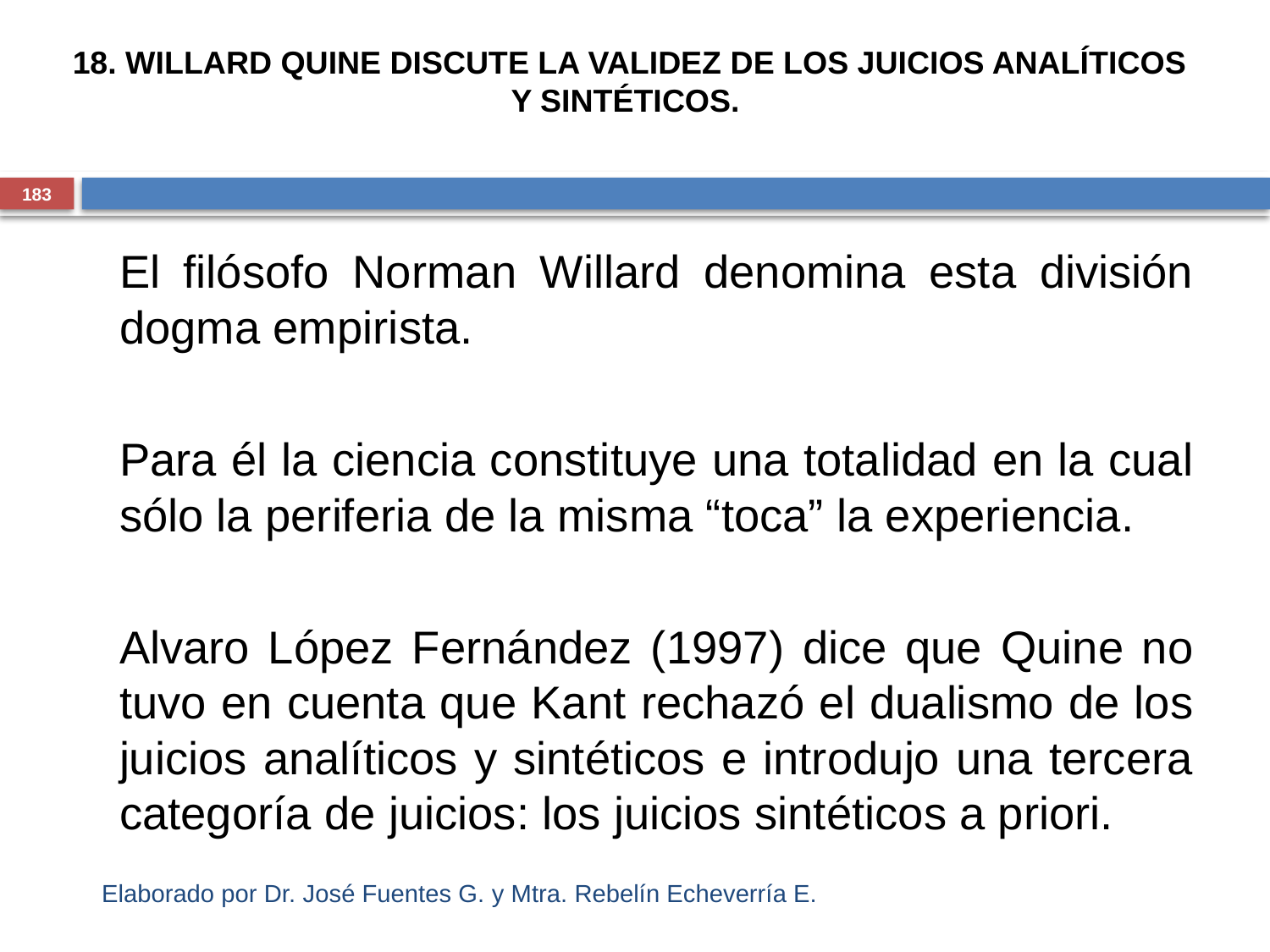

18. WILLARD QUINE DISCUTE LA VALIDEZ DE LOS JUICIOS ANALÍTICOS Y SINTÉTICOS.
183
	El filósofo Norman Willard denomina esta división dogma empirista.

	Para él la ciencia constituye una totalidad en la cual sólo la periferia de la misma “toca” la experiencia.

	Alvaro López Fernández (1997) dice que Quine no tuvo en cuenta que Kant rechazó el dualismo de los juicios analíticos y sintéticos e introdujo una tercera categoría de juicios: los juicios sintéticos a priori.
Elaborado por Dr. José Fuentes G. y Mtra. Rebelín Echeverría E.